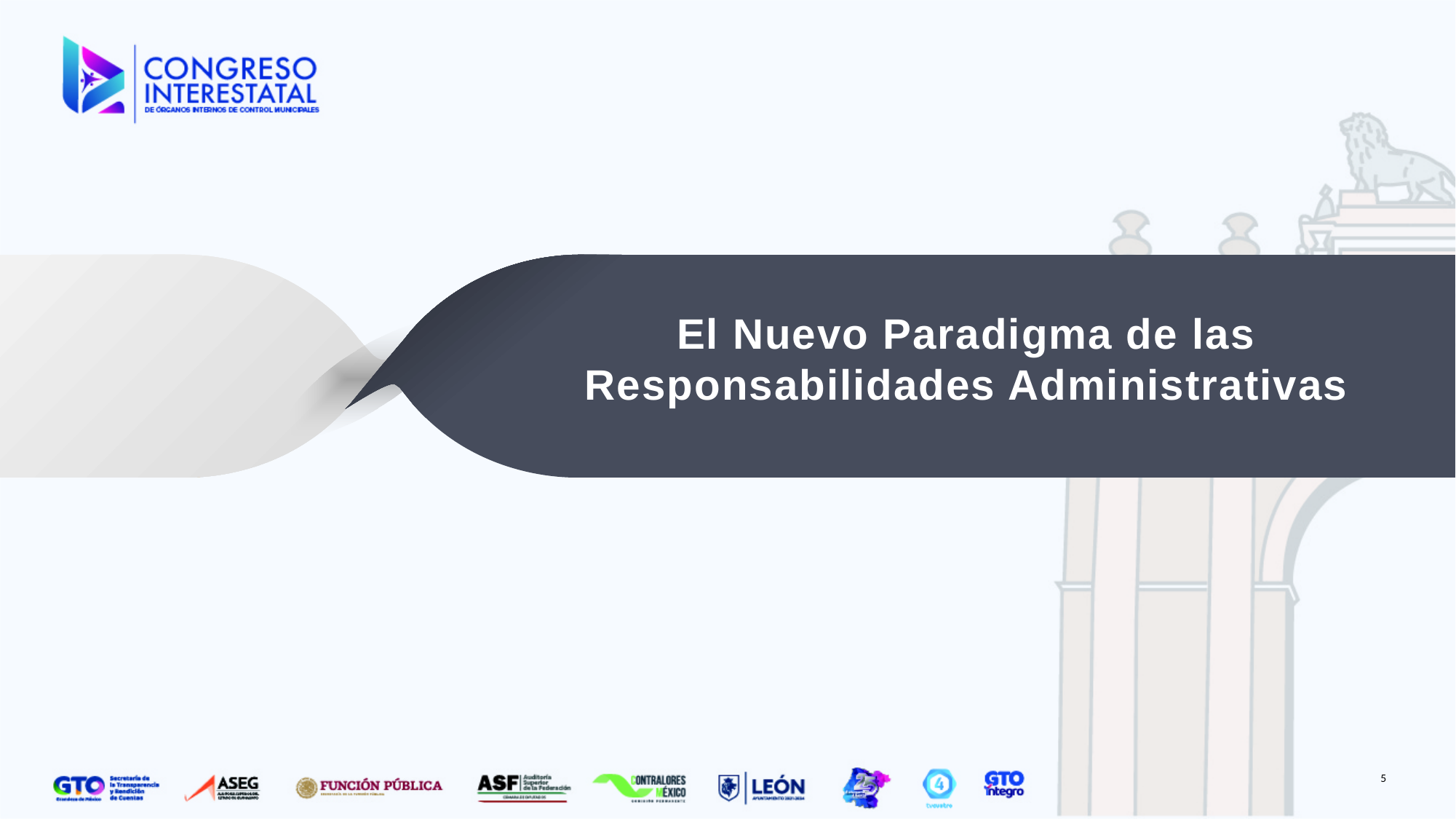

El Nuevo Paradigma de las Responsabilidades Administrativas
5